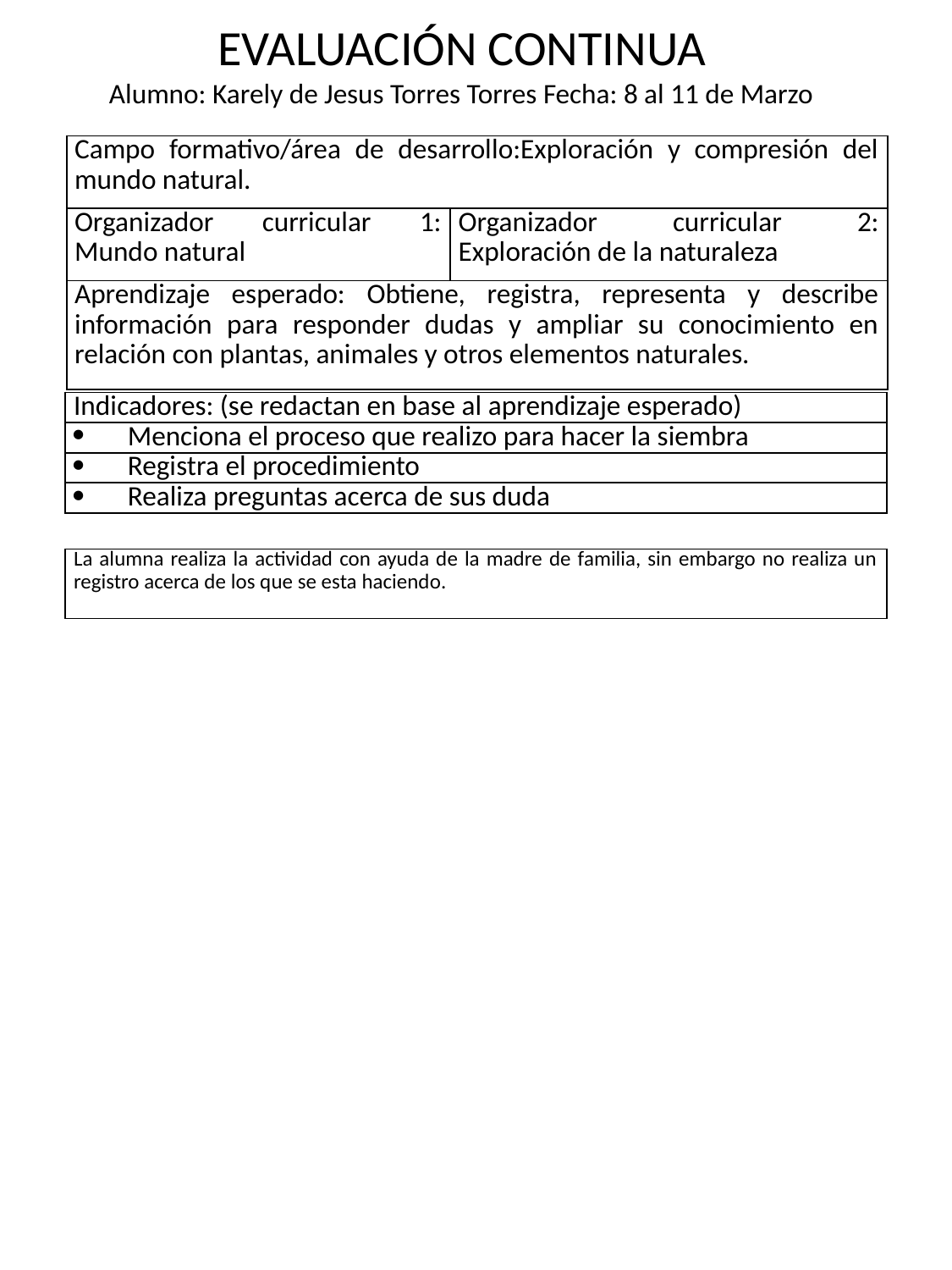

EVALUACIÓN CONTINUA
Alumno: Karely de Jesus Torres Torres Fecha: 8 al 11 de Marzo

| Campo formativo/área de desarrollo:Exploración y compresión del mundo natural. |  |
| --- | --- |
| Organizador curricular 1: Mundo natural | Organizador curricular 2: Exploración de la naturaleza |
| Aprendizaje esperado: Obtiene, registra, representa y describe información para responder dudas y ampliar su conocimiento en relación con plantas, animales y otros elementos naturales. |  |
| Indicadores: (se redactan en base al aprendizaje esperado) |
| --- |
| Menciona el proceso que realizo para hacer la siembra |
| Registra el procedimiento |
| Realiza preguntas acerca de sus duda |
| La alumna realiza la actividad con ayuda de la madre de familia, sin embargo no realiza un registro acerca de los que se esta haciendo. |
| --- |